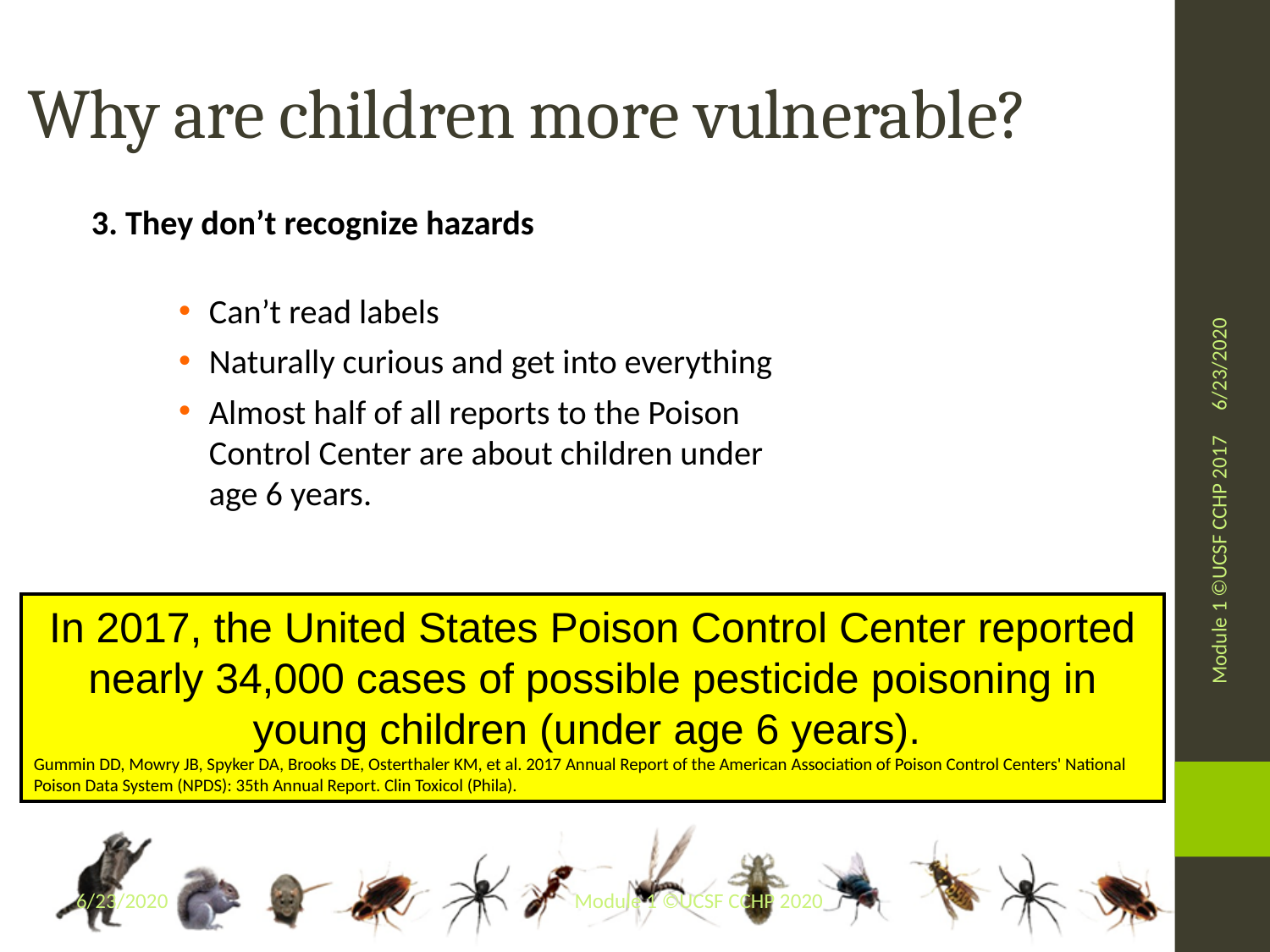

# Why are children more vulnerable?
3. They don’t recognize hazards

Can’t read labels
Naturally curious and get into everything
Almost half of all reports to the Poison Control Center are about children under age 6 years.

6/23/2020
Module 1 ©UCSF CCHP 2017
In 2017, the United States Poison Control Center reported nearly 34,000 cases of possible pesticide poisoning in young children (under age 6 years).
Gummin DD, Mowry JB, Spyker DA, Brooks DE, Osterthaler KM, et al. 2017 Annual Report of the American Association of Poison Control Centers' National Poison Data System (NPDS): 35th Annual Report. Clin Toxicol (Phila).
6/23/2020
Module 1 ©UCSF CCHP 2020